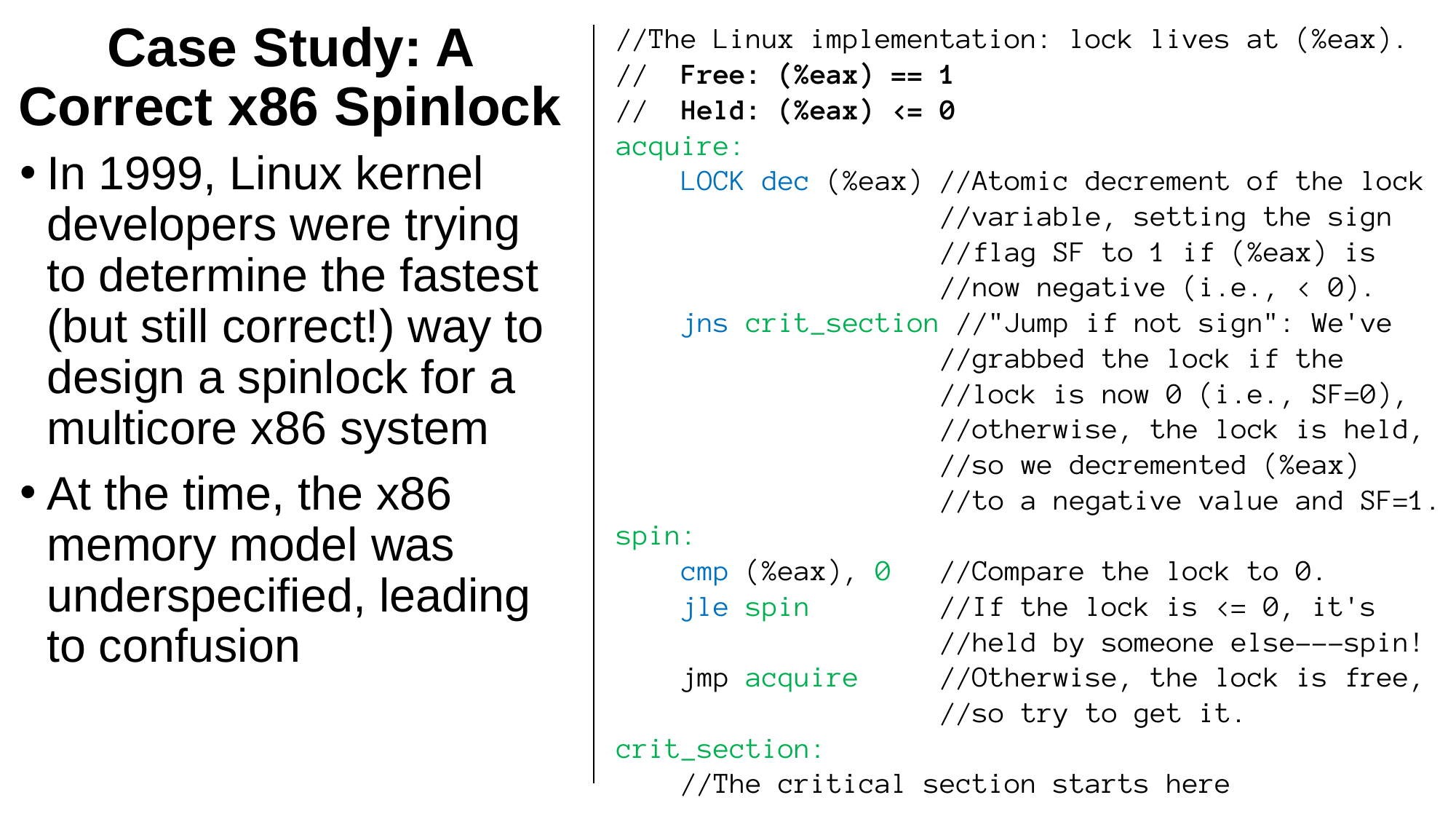

//The Linux implementation: lock lives at (%eax).
//  Free: (%eax) == 1
//  Held: (%eax) <= 0
acquire:
    LOCK dec (%eax) //Atomic decrement of the lock
                    //variable, setting the sign
                    //flag SF to 1 if (%eax) is
                    //now negative (i.e., < 0).
    jns crit_section //"Jump if not sign": We've
                    //grabbed the lock if the
                    //lock is now 0 (i.e., SF=0),
                    //otherwise, the lock is held,
                    //so we decremented (%eax)
                    //to a negative value and SF=1.
spin:
    cmp (%eax), 0   //Compare the lock to 0.
    jle spin        //If the lock is <= 0, it's
                    //held by someone else---spin!
    jmp acquire     //Otherwise, the lock is free,
                    //so try to get it.
crit_section:
    //The critical section starts here
# Case Study: A Correct x86 Spinlock
In 1999, Linux kernel developers were trying to determine the fastest (but still correct!) way to design a spinlock for a multicore x86 system
At the time, the x86 memory model was underspecified, leading to confusion